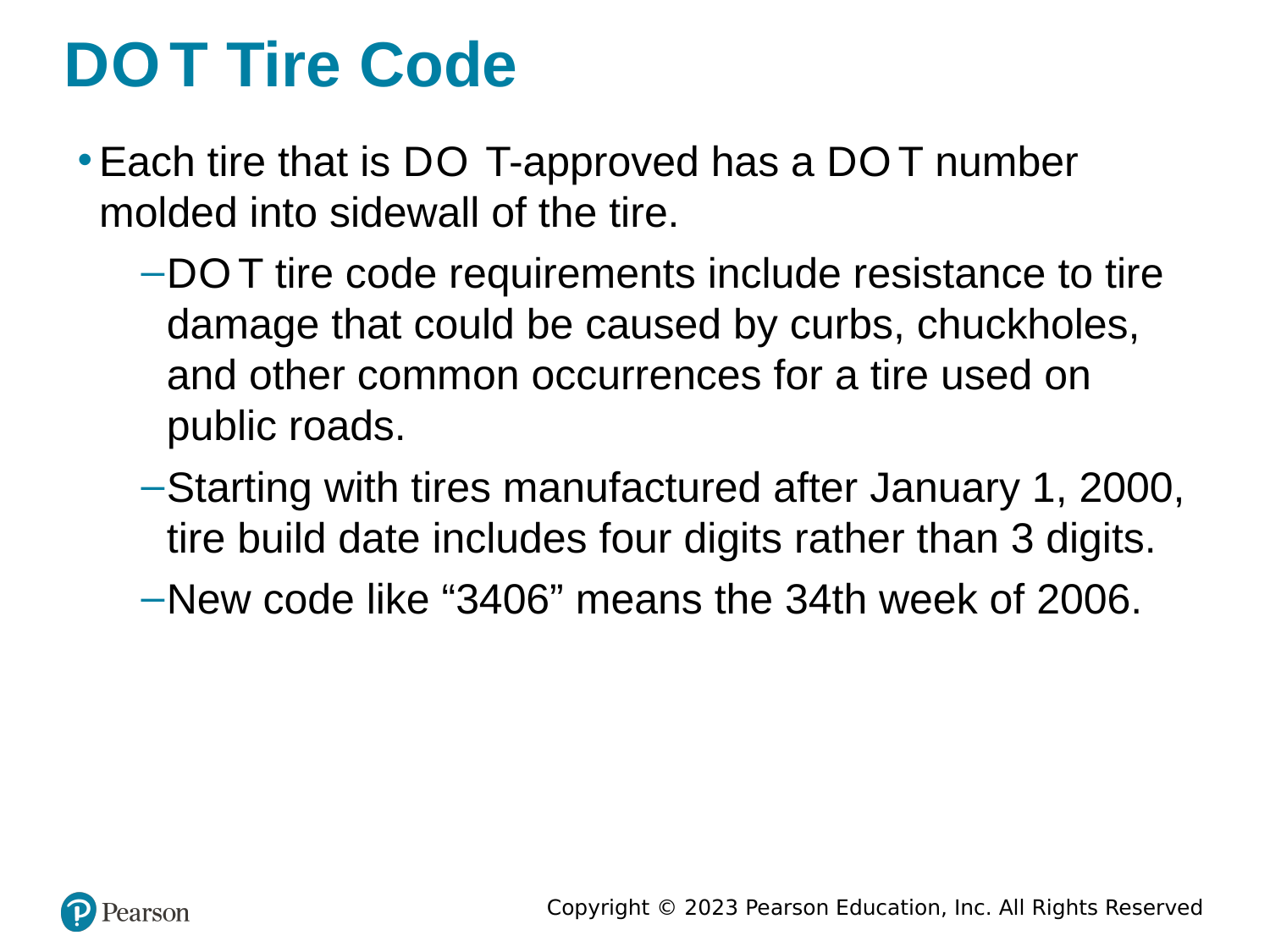

# D O T Tire Code
Each tire that is D  O  T-approved has a D O T number molded into sidewall of the tire.
D O T tire code requirements include resistance to tire damage that could be caused by curbs, chuckholes, and other common occurrences for a tire used on public roads.
Starting with tires manufactured after January 1, 2000, tire build date includes four digits rather than 3 digits.
New code like “3406” means the 34th week of 2006.